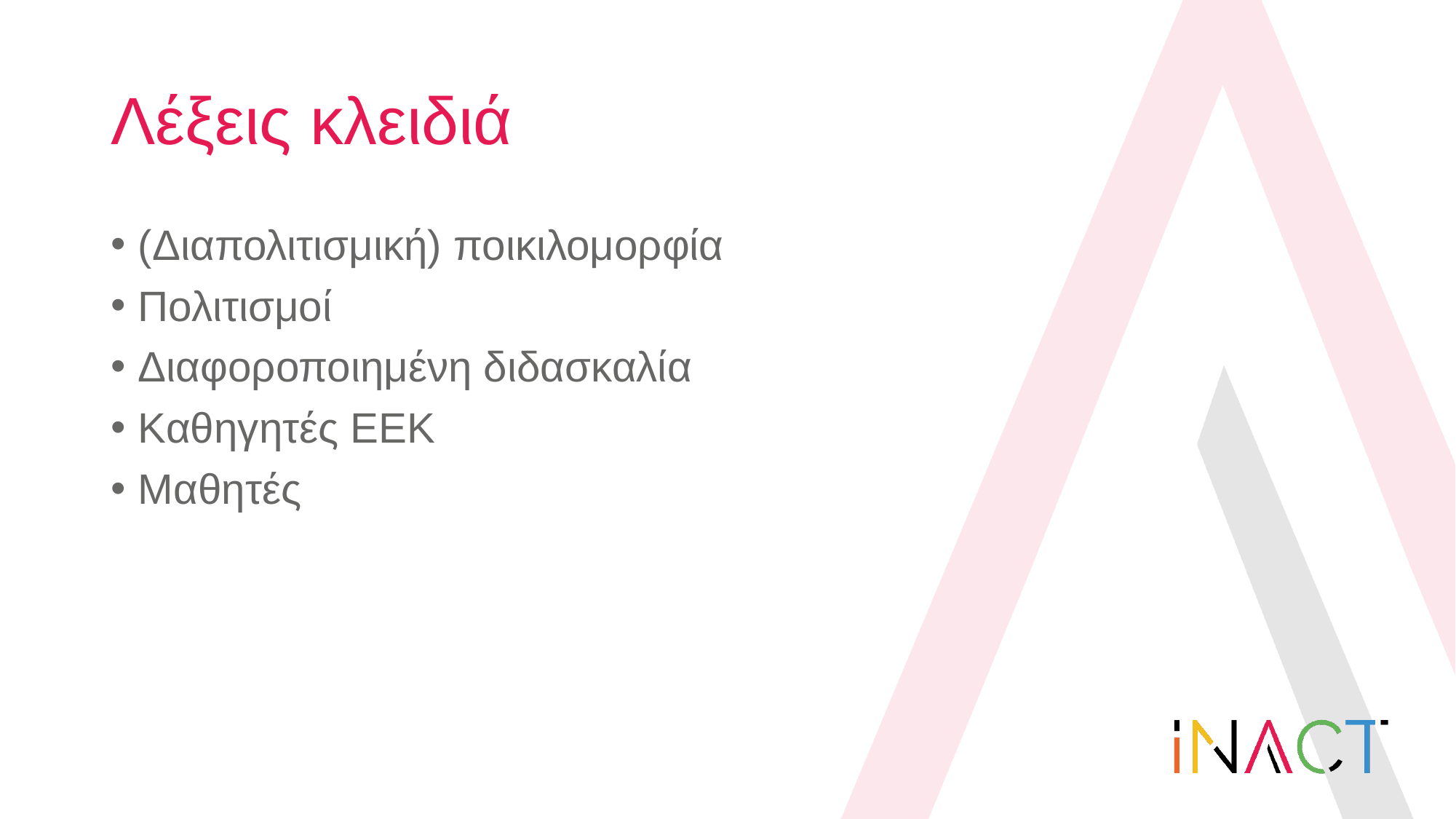

# Λέξεις κλειδιά
(Διαπολιτισμική) ποικιλομορφία
Πολιτισμοί
Διαφοροποιημένη διδασκαλία
Καθηγητές ΕΕΚ
Μαθητές